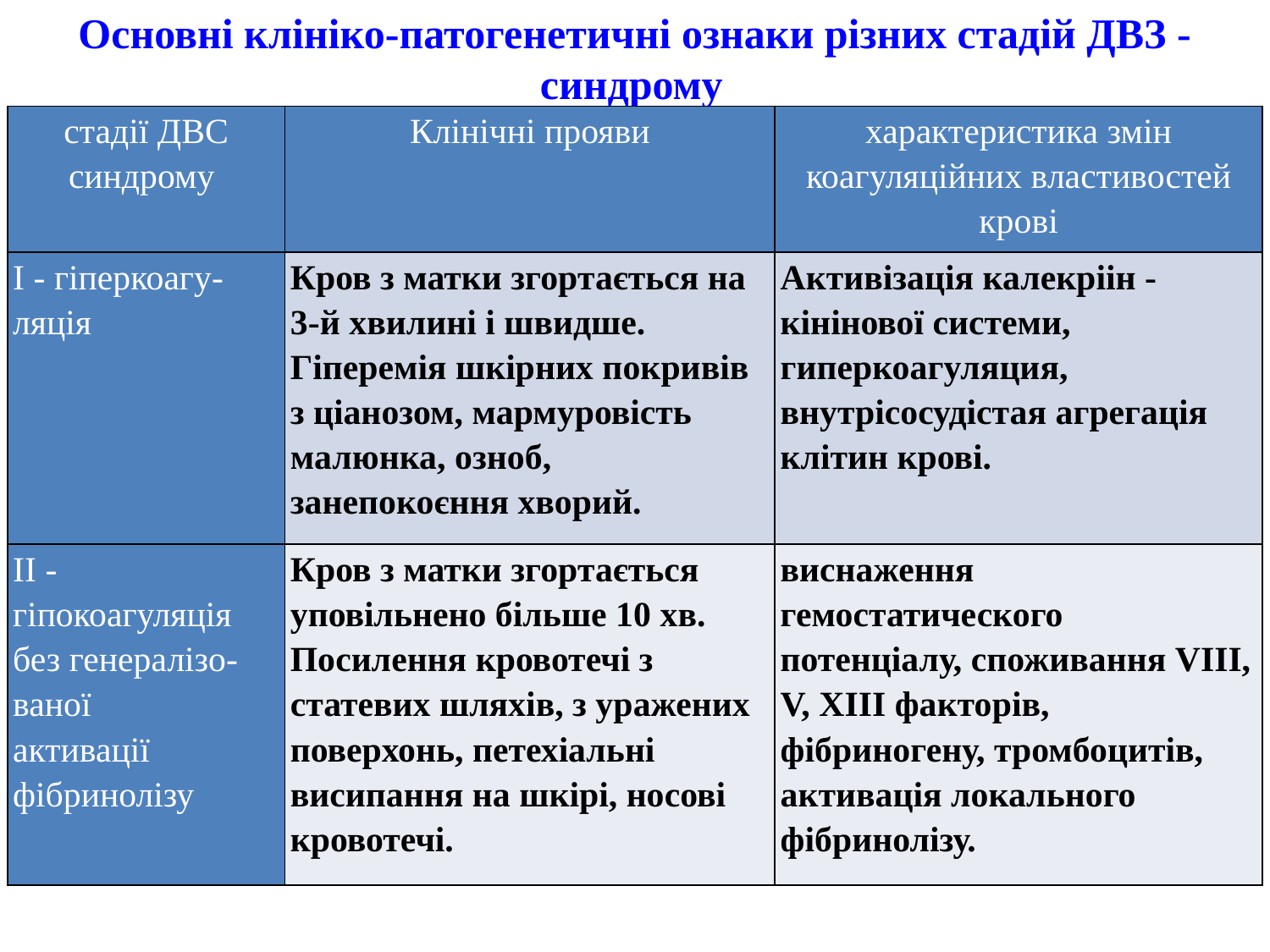

Основні клініко-патогенетичні ознаки різних стадій ДВЗ - синдрому
| стадії ДВС синдрому | Клінічні прояви | характеристика змін коагуляційних властивостей крові |
| --- | --- | --- |
| І - гіперкоагу-ляція | Кров з матки згортається на 3-й хвилині і швидше. Гіперемія шкірних покривів з ціанозом, мармуровість малюнка, озноб, занепокоєння хворий. | Активізація калекріін - кінінової системи, гиперкоагуляция, внутрісосудістая агрегація клітин крові. |
| II - гіпокоагуляція без генералізо-ваної активації фібринолізу | Кров з матки згортається уповільнено більше 10 хв. Посилення кровотечі з статевих шляхів, з уражених поверхонь, петехіальні висипання на шкірі, носові кровотечі. | виснаження гемостатического потенціалу, споживання VIII, V, ХIII факторів, фібриногену, тромбоцитів, активація локального фібринолізу. |